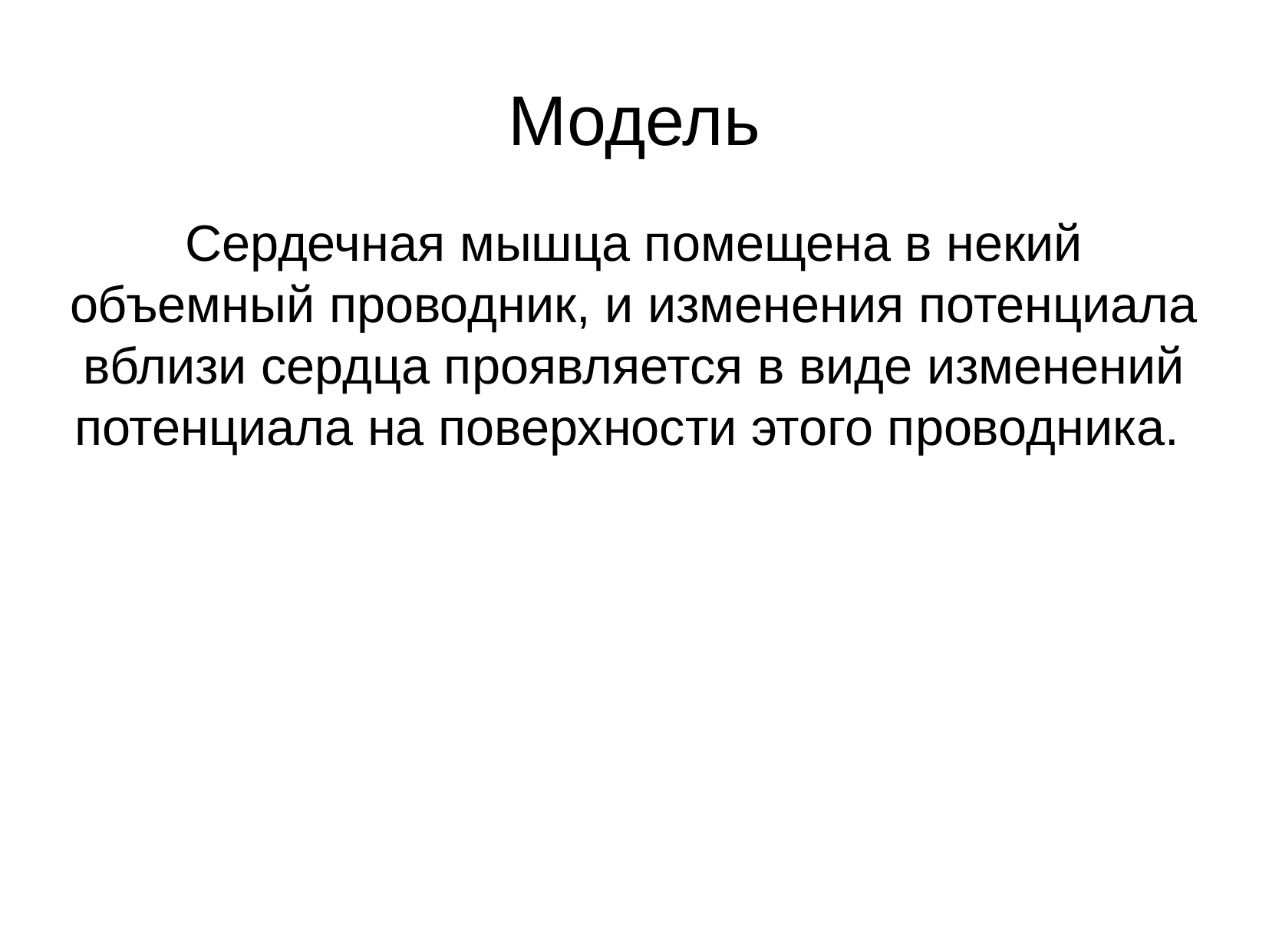

Модель
Сердечная мышца помещена в некий объемный проводник, и изменения потенциала вблизи сердца проявляется в виде изменений потенциала на поверхности этого проводника.